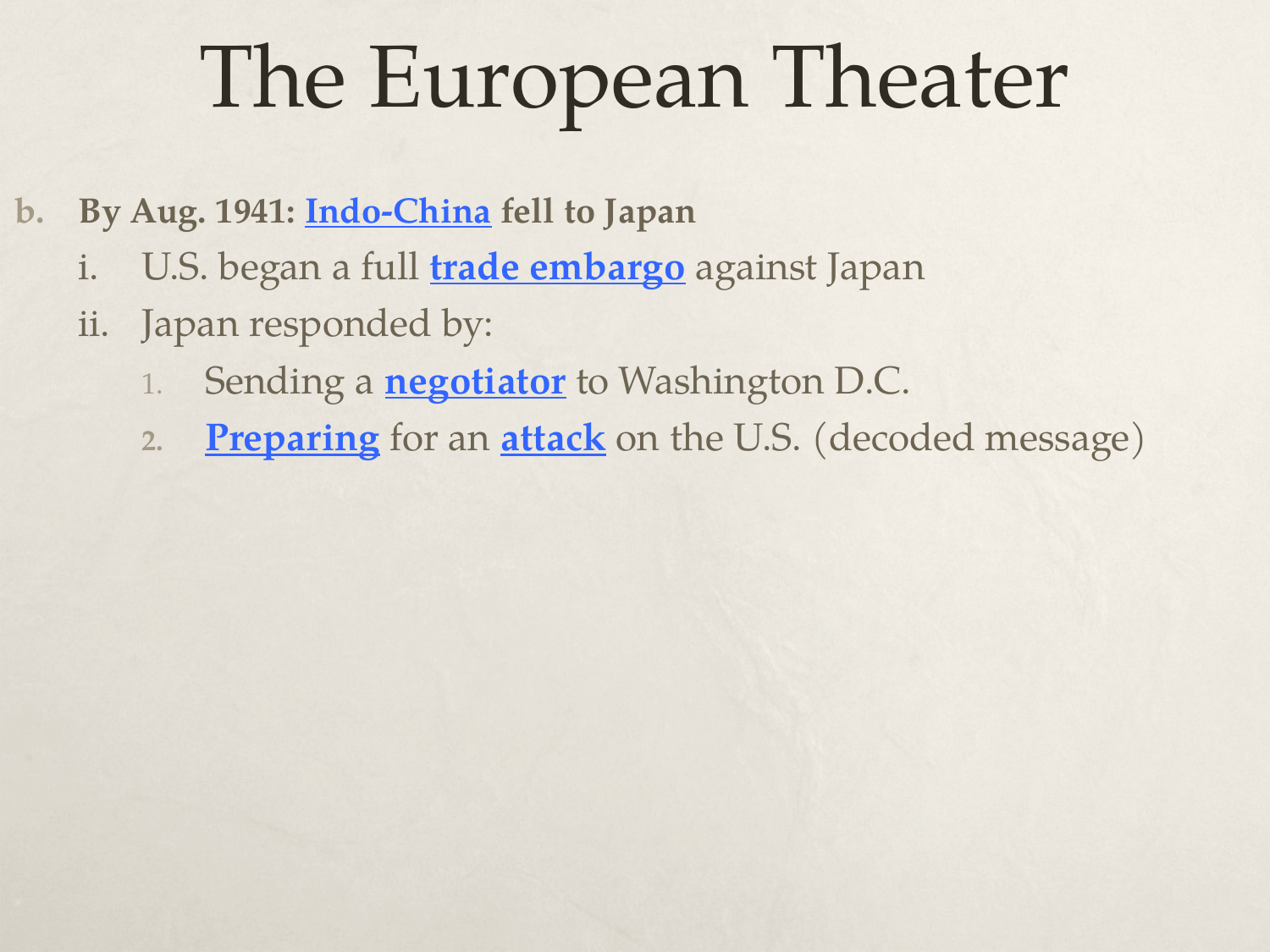

# The European Theater
By Aug. 1941: Indo-China fell to Japan
U.S. began a full trade embargo against Japan
Japan responded by:
Sending a negotiator to Washington D.C.
Preparing for an attack on the U.S. (decoded message)